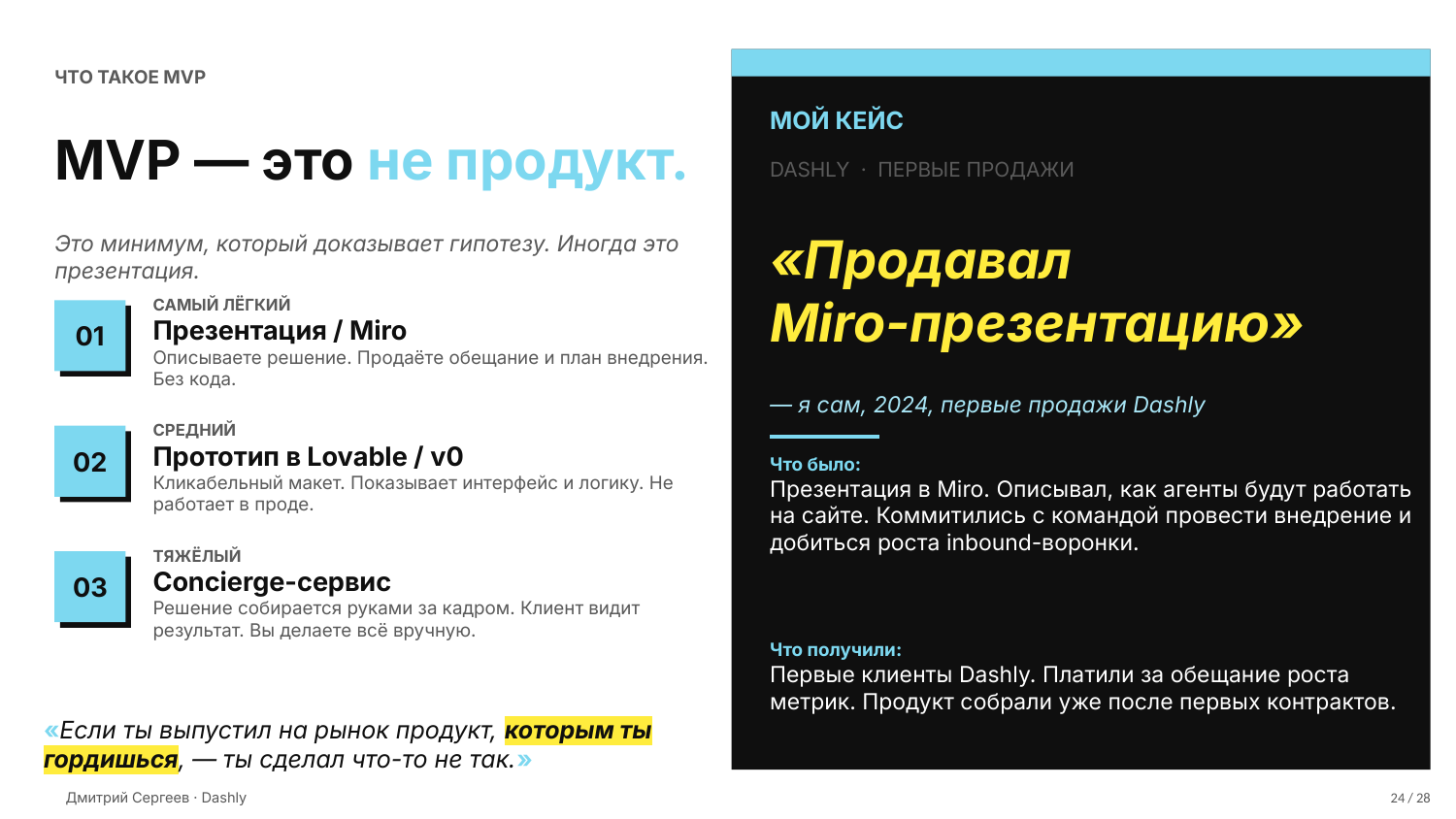

ЧТО ТАКОЕ MVP
МОЙ КЕЙС
MVP — это не продукт.
DASHLY  ·  ПЕРВЫЕ ПРОДАЖИ
Это минимум, который доказывает гипотезу. Иногда это презентация.
«Продавал
Miro-презентацию»
САМЫЙ ЛЁГКИЙ
Презентация / Miro
Описываете решение. Продаёте обещание и план внедрения. Без кода.

01

— я сам, 2024, первые продажи Dashly
СРЕДНИЙ
Прототип в Lovable / v0
Кликабельный макет. Показывает интерфейс и логику. Не работает в проде.

02

Что было:
Презентация в Miro. Описывал, как агенты будут работать на сайте. Коммитились с командой провести внедрение и добиться роста inbound-воронки.
ТЯЖЁЛЫЙ
Concierge-сервис
Решение собирается руками за кадром. Клиент видит результат. Вы делаете всё вручную.

03

Что получили:
Первые клиенты Dashly. Платили за обещание роста метрик. Продукт собрали уже после первых контрактов.
«Если ты выпустил на рынок продукт, которым ты гордишься, — ты сделал что-то не так.»
Дмитрий Сергеев · Dashly
24 / 28